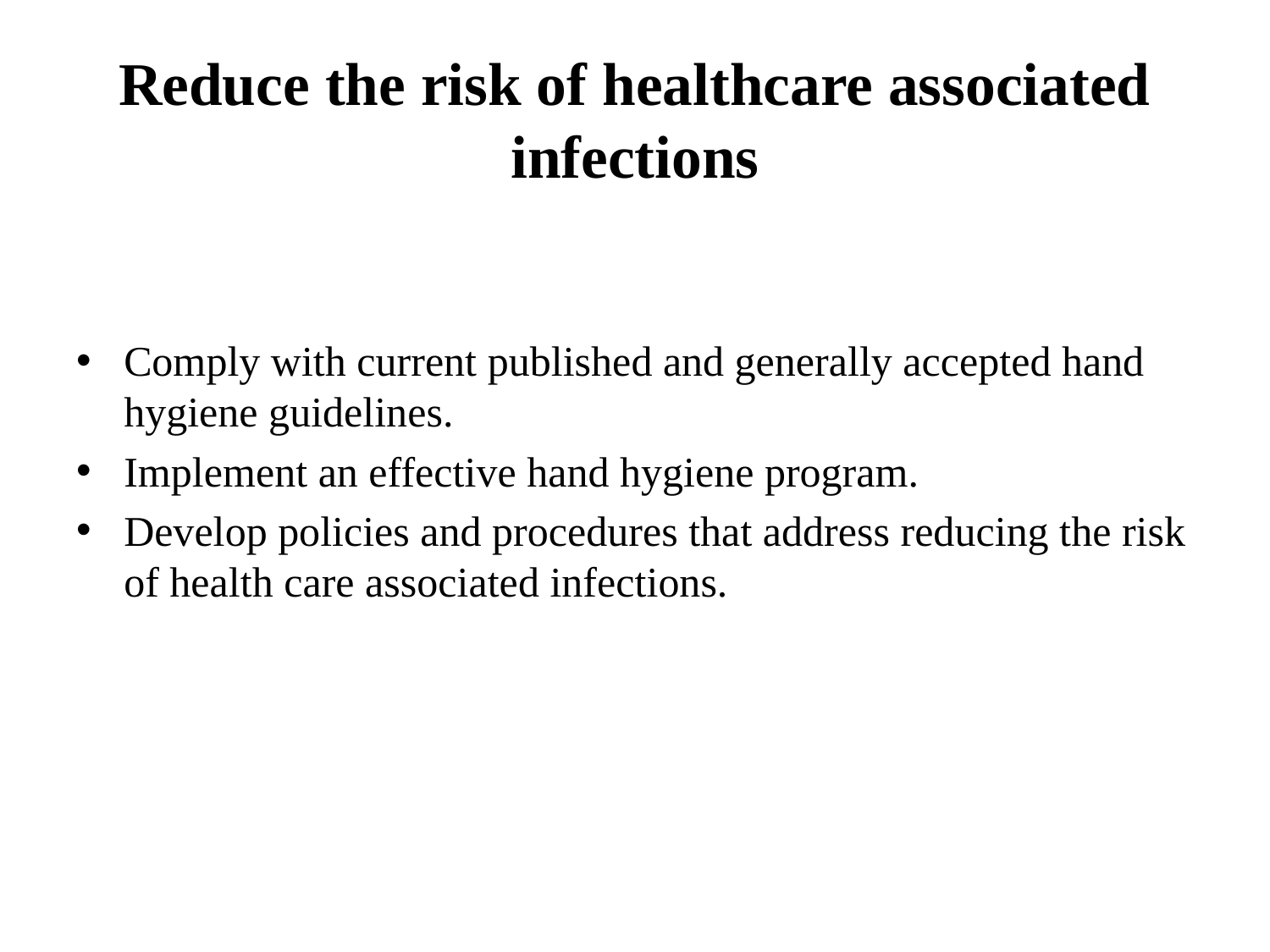

# Reduce the risk of healthcare associated infections
Comply with current published and generally accepted hand hygiene guidelines.
Implement an effective hand hygiene program.
Develop policies and procedures that address reducing the risk of health care associated infections.